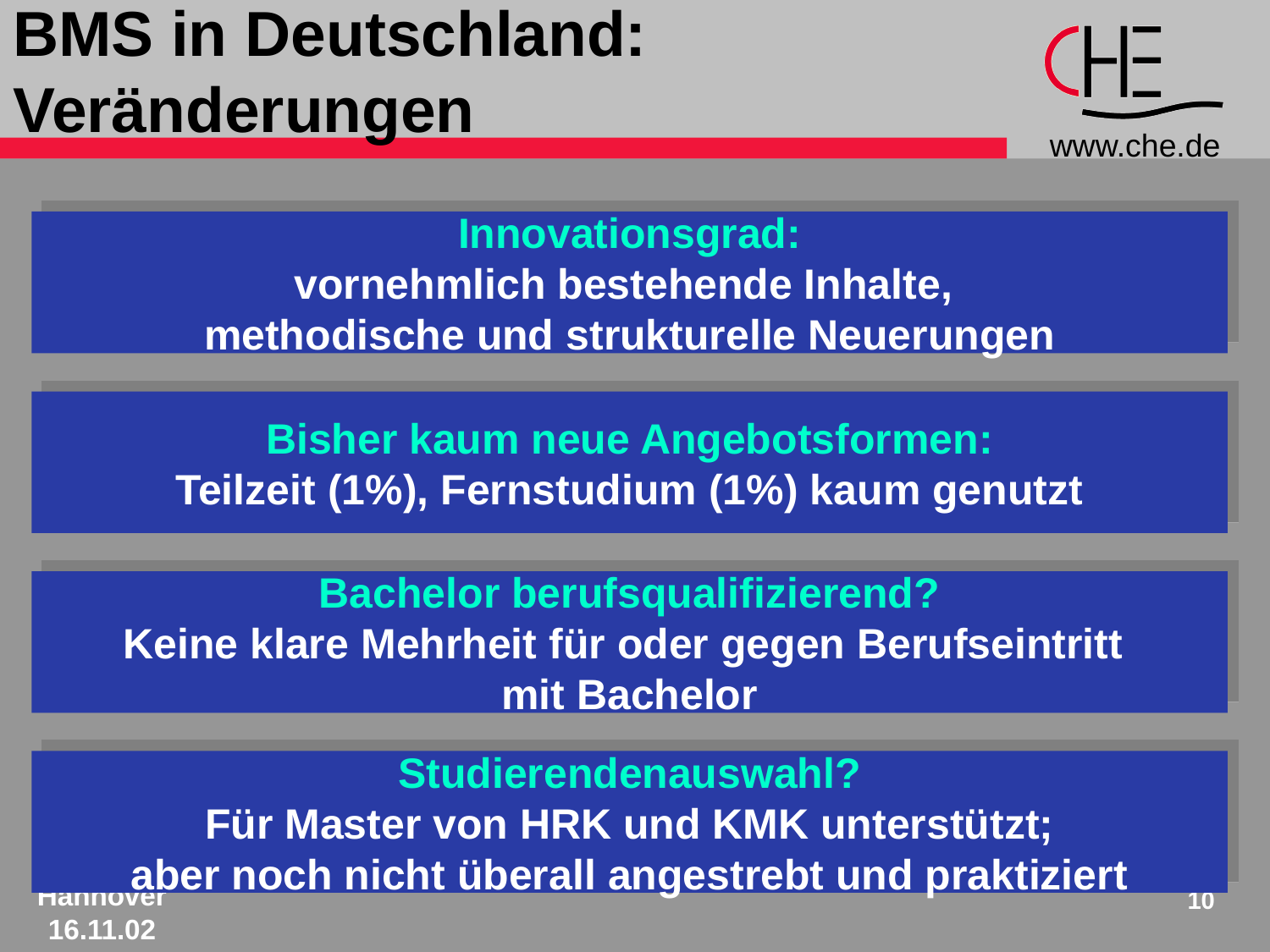

# BMS in Deutschland: Veränderungen
Innovationsgrad:
vornehmlich bestehende Inhalte,
methodische und strukturelle Neuerungen
Bisher kaum neue Angebotsformen:
Teilzeit (1%), Fernstudium (1%) kaum genutzt
Bachelor berufsqualifizierend?
Keine klare Mehrheit für oder gegen Berufseintritt
mit Bachelor
Studierendenauswahl?
Für Master von HRK und KMK unterstützt;
aber noch nicht überall angestrebt und praktiziert
10